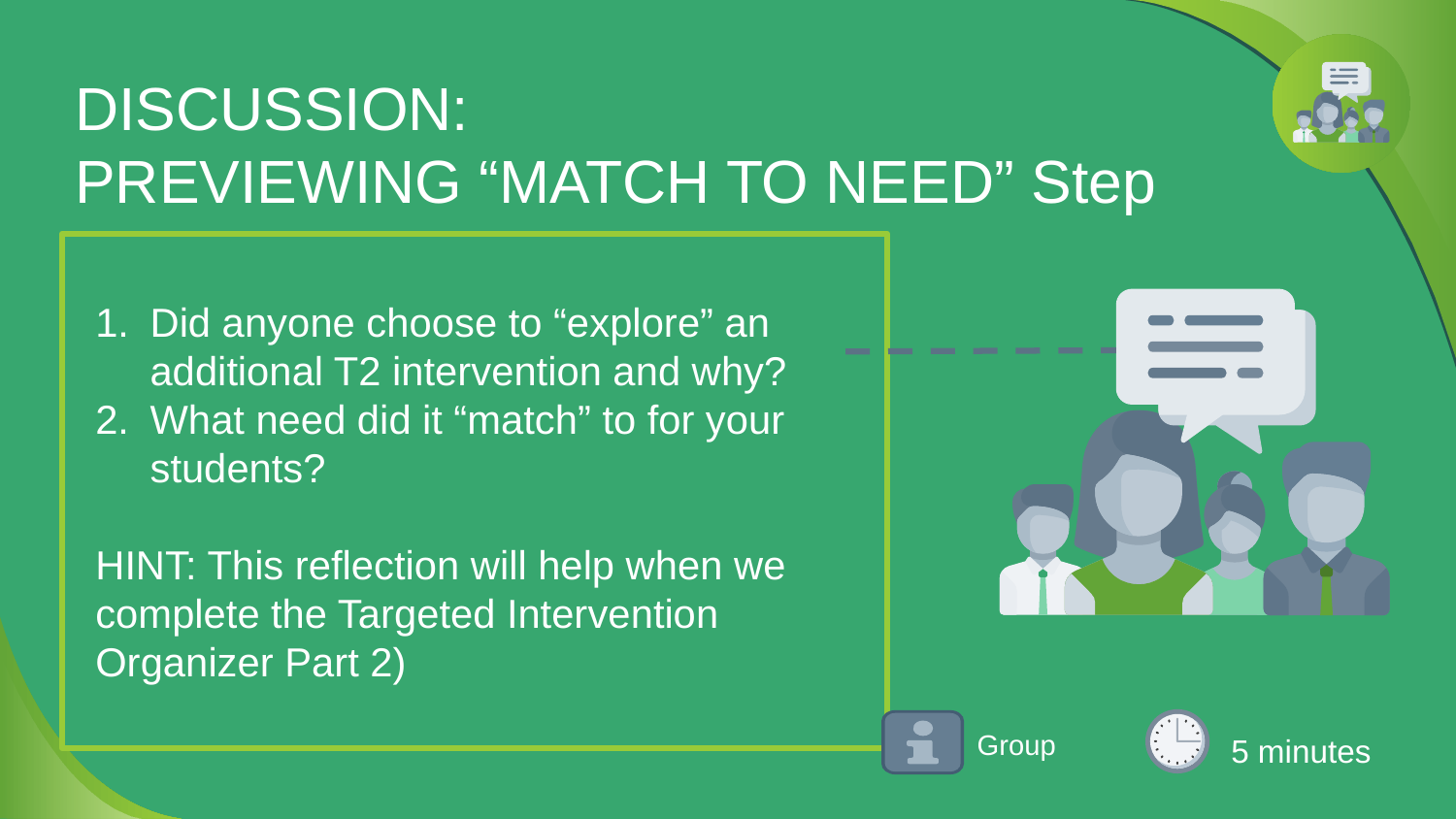

# DISCUSSION: PREVIEWING “MATCH TO NEED” Step

Did anyone choose to “explore” an additional T2 intervention and why?
What need did it “match” to for your students?

HINT: This reflection will help when we complete the Targeted Intervention Organizer Part 2)

 5 minutes

Group